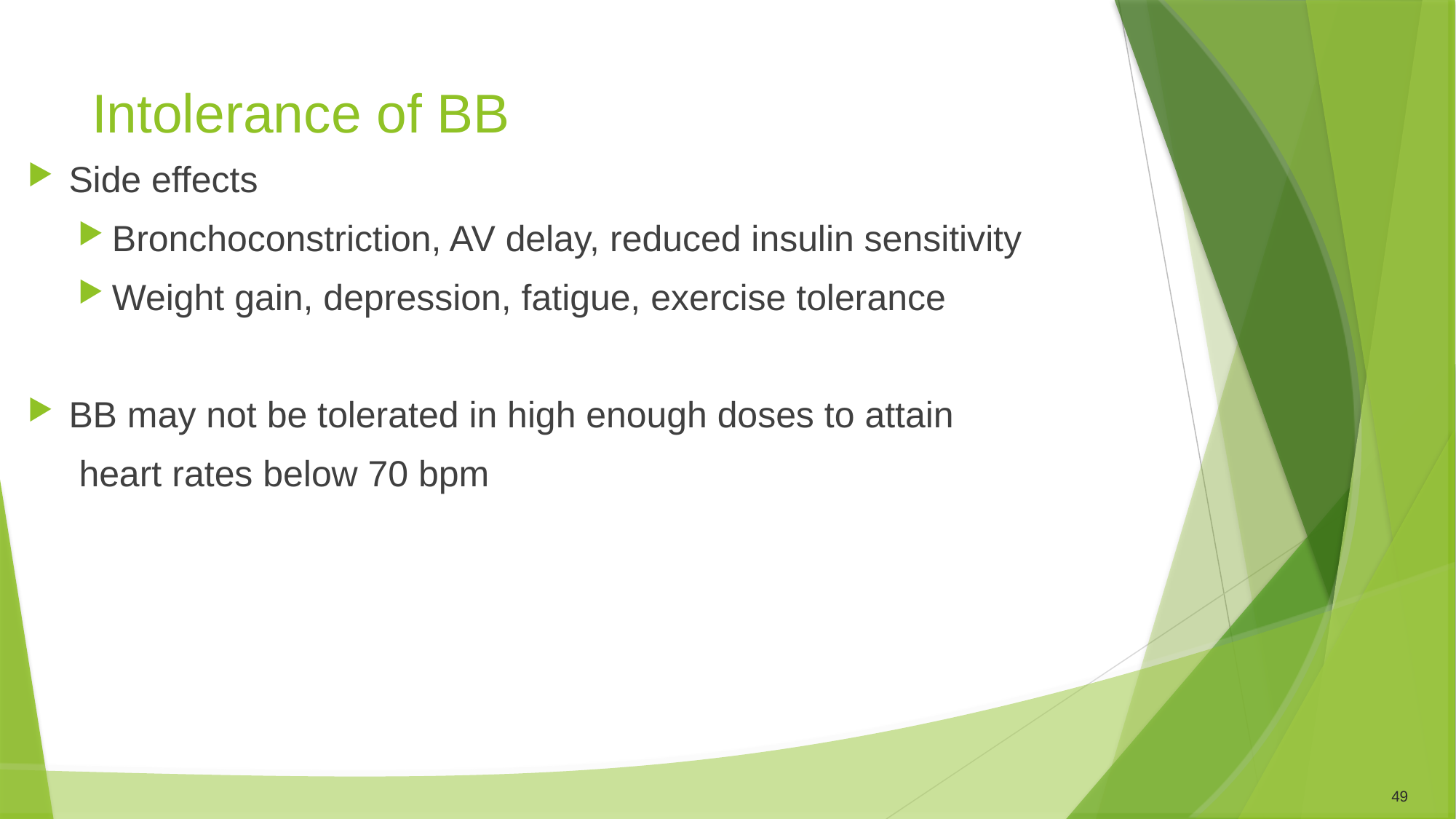

# Intolerance of BB
Side effects
Bronchoconstriction, AV delay, reduced insulin sensitivity
Weight gain, depression, fatigue, exercise tolerance

BB may not be tolerated in high enough doses to attain
	 heart rates below 70 bpm

49